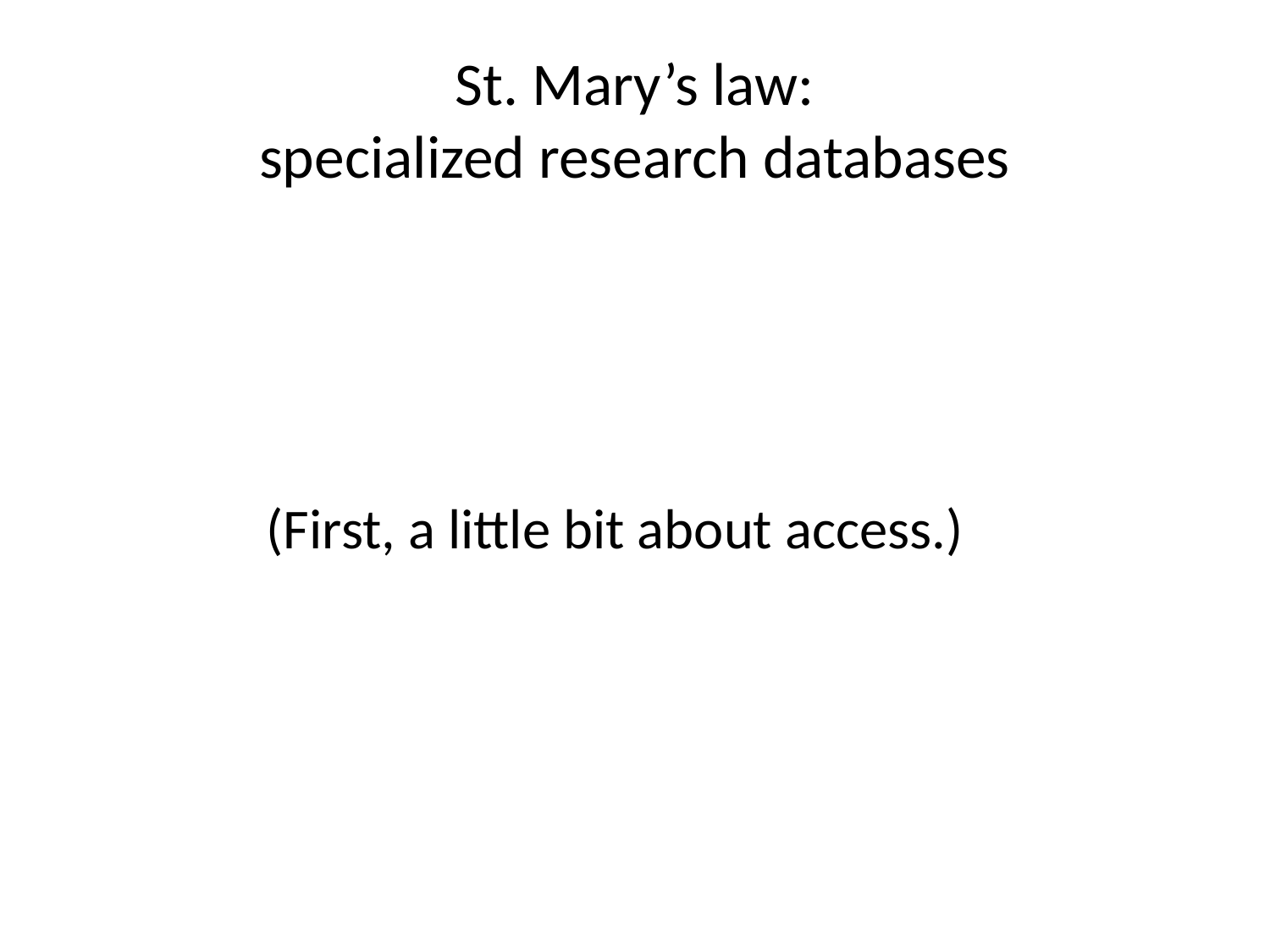

# St. Mary’s law: specialized research databases
(First, a little bit about access.)